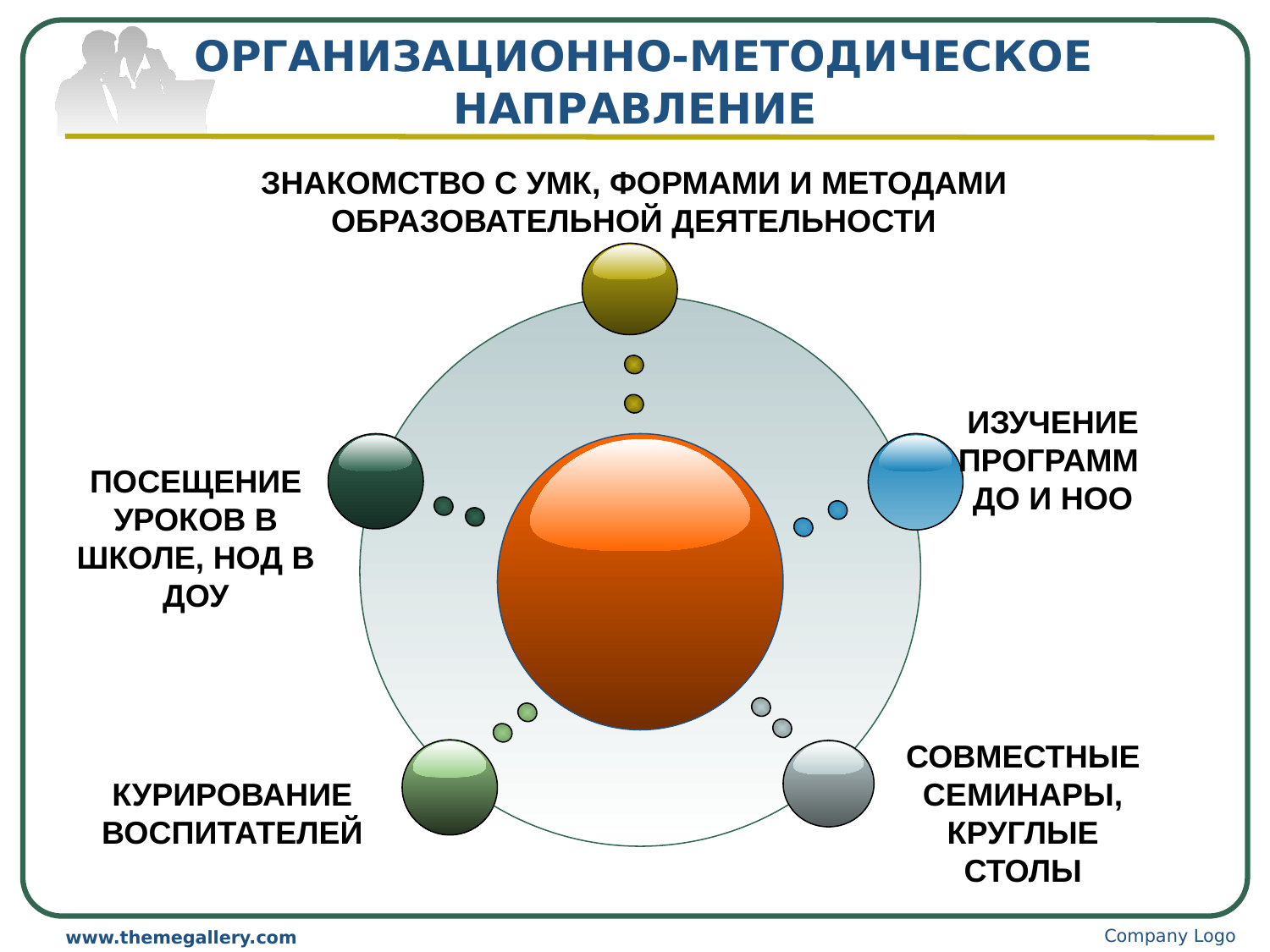

# ОРГАНИЗАЦИОННО-МЕТОДИЧЕСКОЕ НАПРАВЛЕНИЕ
ЗНАКОМСТВО С УМК, ФОРМАМИ И МЕТОДАМИ ОБРАЗОВАТЕЛЬНОЙ ДЕЯТЕЛЬНОСТИ

ИЗУЧЕНИЕ ПРОГРАММ
ДО И НОО

ПОСЕЩЕНИЕ УРОКОВ В ШКОЛЕ, НОД В ДОУ

СОВМЕСТНЫЕ СЕМИНАРЫ, КРУГЛЫЕ СТОЛЫ

КУРИРОВАНИЕ ВОСПИТАТЕЛЕЙ
Company Logo
www.themegallery.com